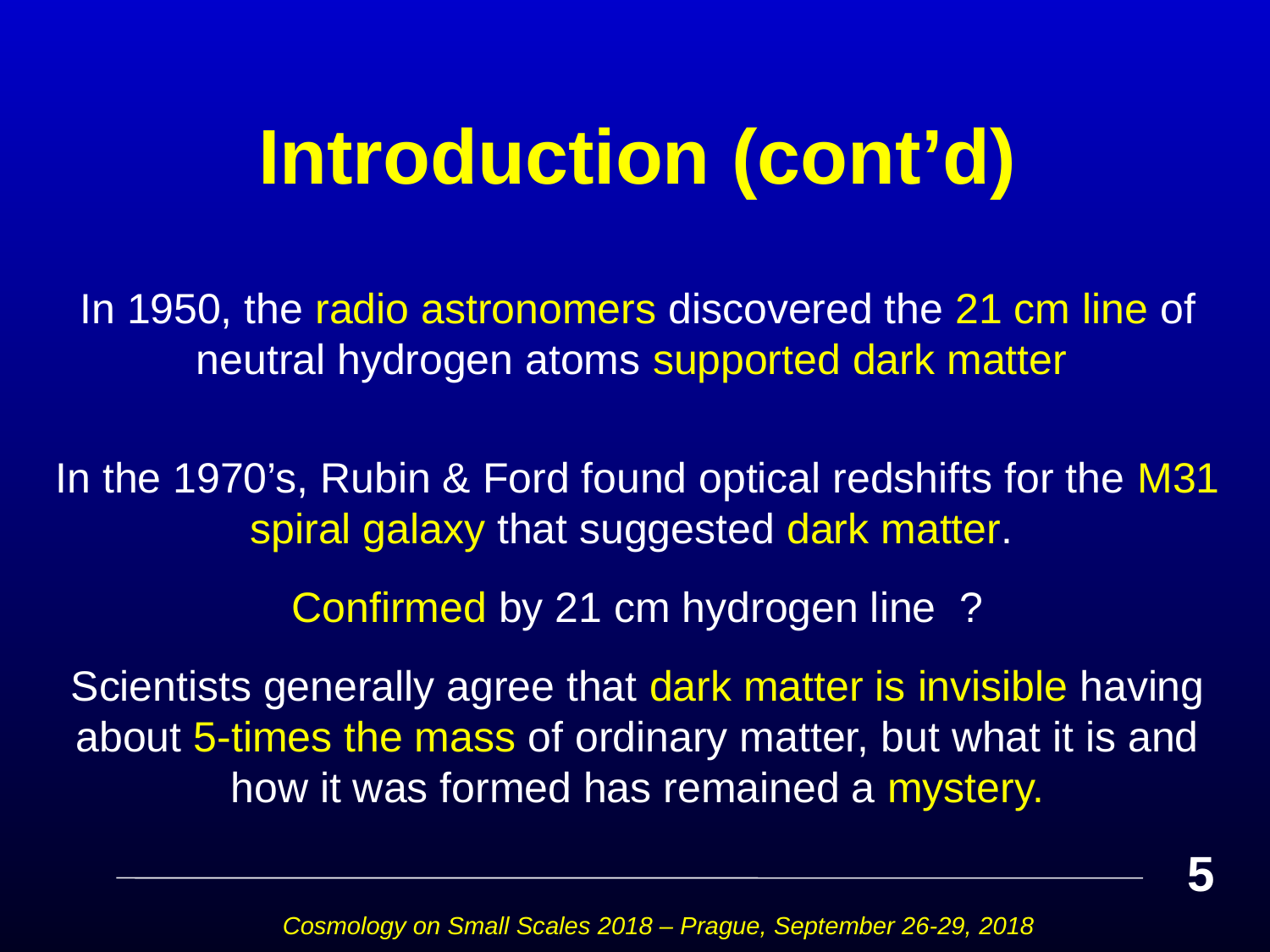

# Introduction (cont’d)
In 1950, the radio astronomers discovered the 21 cm line of neutral hydrogen atoms supported dark matter

In the 1970’s, Rubin & Ford found optical redshifts for the M31 spiral galaxy that suggested dark matter.

Confirmed by 21 cm hydrogen line  ?

Scientists generally agree that dark matter is invisible having about 5-times the mass of ordinary matter, but what it is and how it was formed has remained a mystery.
5
Cosmology on Small Scales 2018 – Prague, September 26-29, 2018